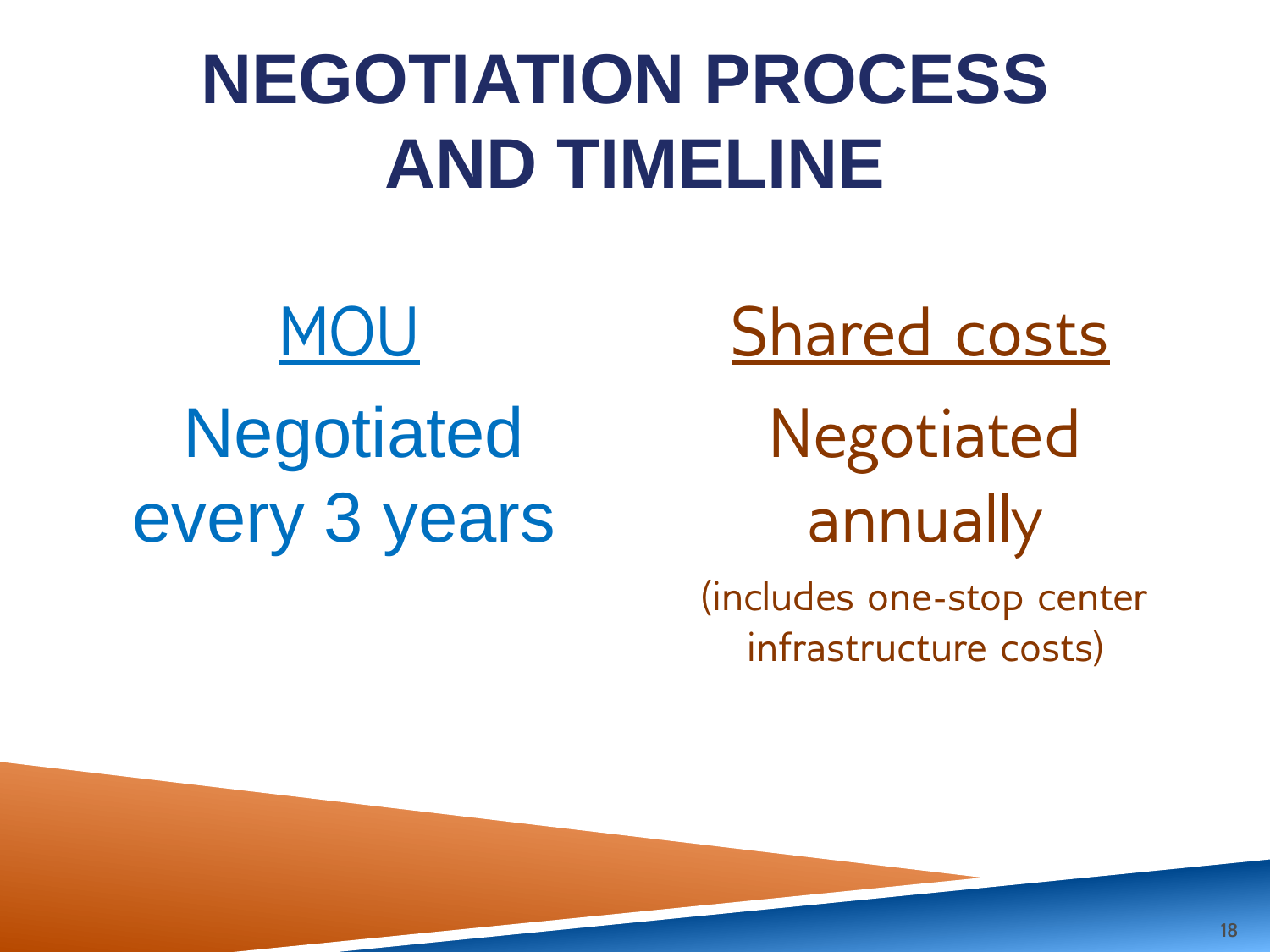

# Negotiation Process and Timeline
MOU
Shared costs
Negotiated every 3 years
Negotiated annually
(includes one-stop center infrastructure costs)
18